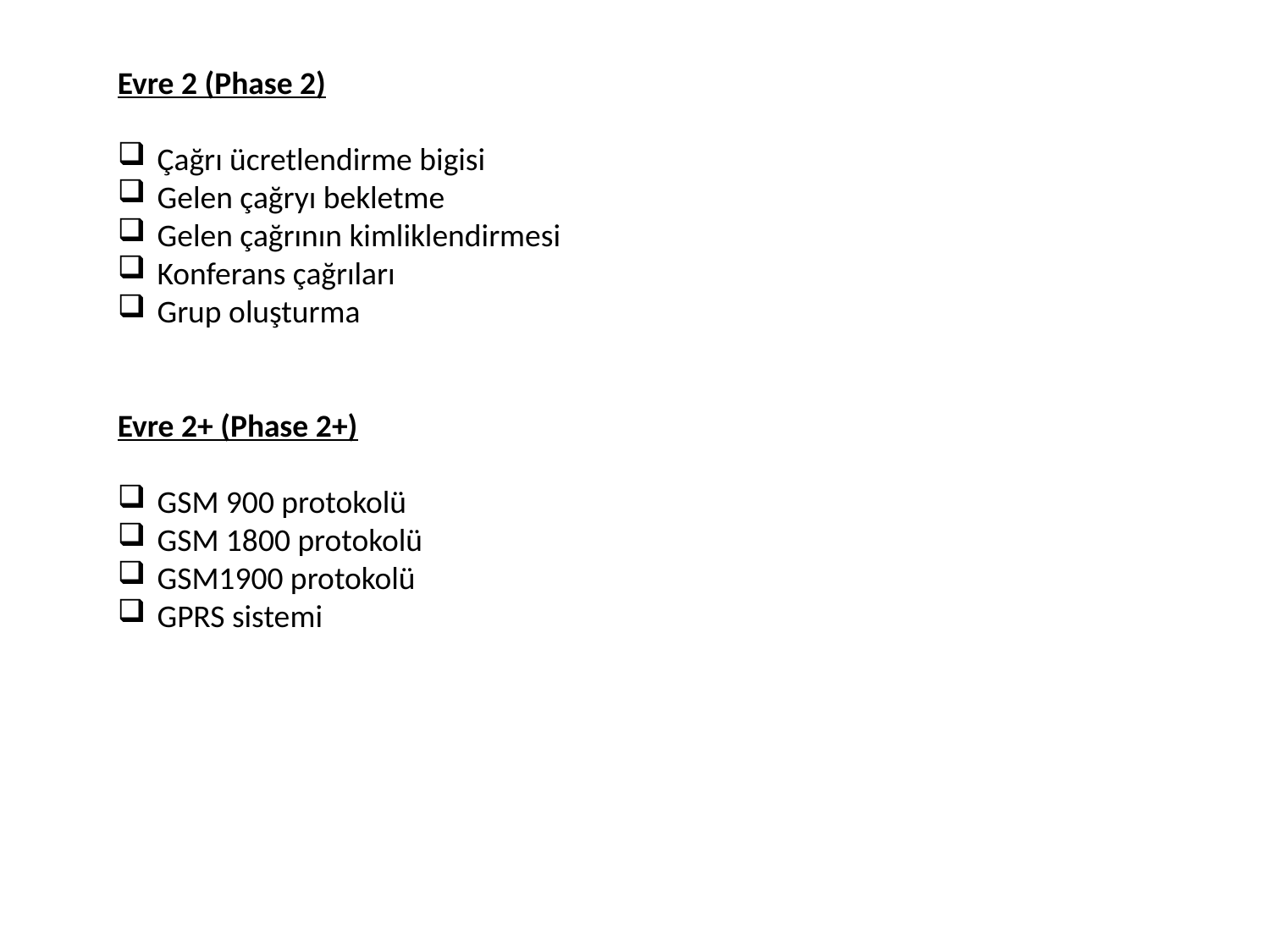

Evre 2 (Phase 2)

Çağrı ücretlendirme bigisi
Gelen çağryı bekletme
Gelen çağrının kimliklendirmesi
Konferans çağrıları
Grup oluşturma

Evre 2+ (Phase 2+)

GSM 900 protokolü
GSM 1800 protokolü
GSM1900 protokolü
GPRS sistemi